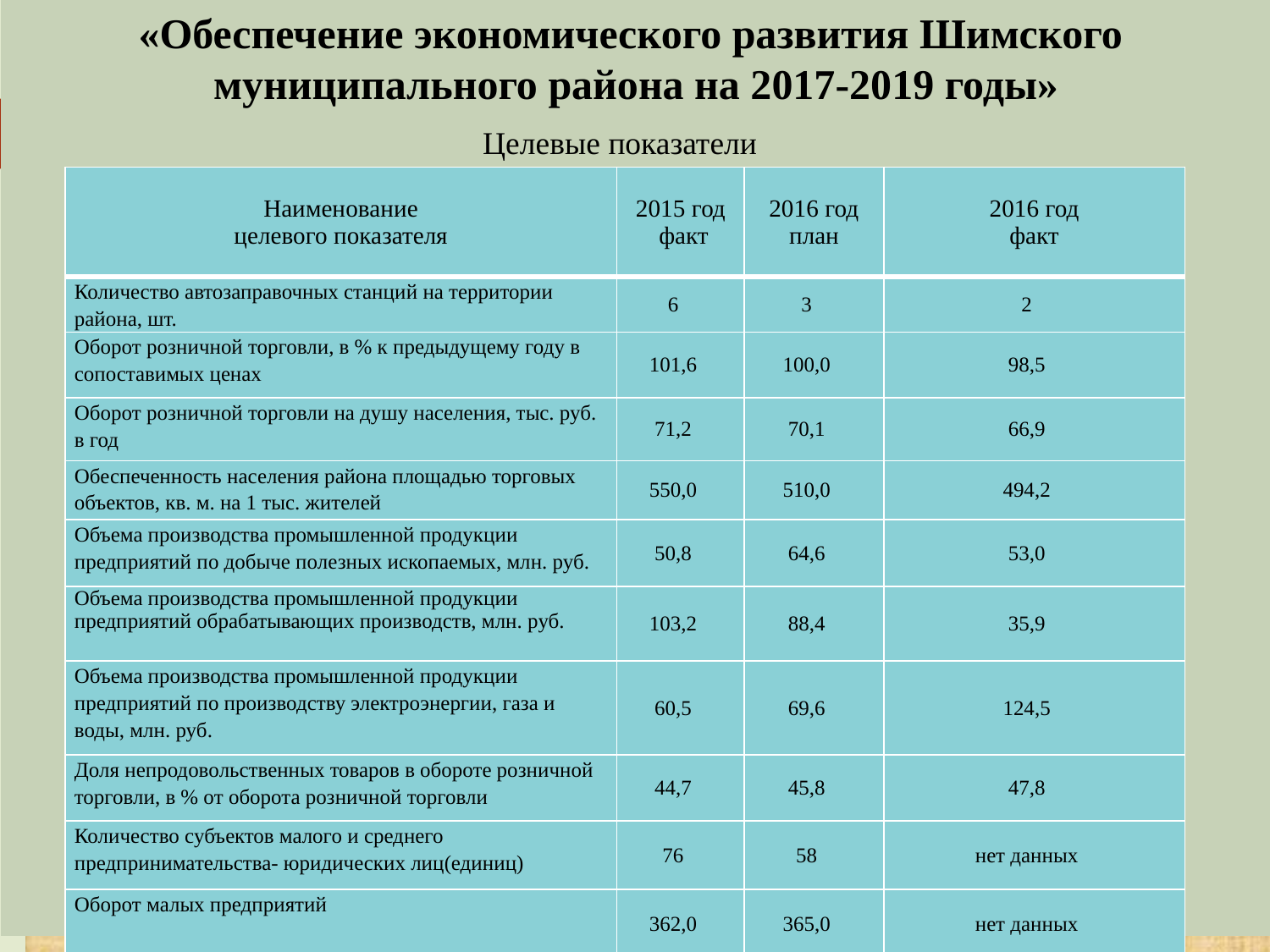

# «Обеспечение экономического развития Шимского  муниципального района на 2017-2019 годы»
Целевые показатели
| Наименование целевого показателя | 2015 год факт | 2016 год план | 2016 год факт |
| --- | --- | --- | --- |
| Количество автозаправочных станций на территории района, шт. | 6 | 3 | 2 |
| Оборот розничной торговли, в % к предыдущему году в сопоставимых ценах | 101,6 | 100,0 | 98,5 |
| Оборот розничной торговли на душу населения, тыс. руб. в год | 71,2 | 70,1 | 66,9 |
| Обеспеченность населения района площадью торговых объектов, кв. м. на 1 тыс. жителей | 550,0 | 510,0 | 494,2 |
| Объема производства промышленной продукции предприятий по добыче полезных ископаемых, млн. руб. | 50,8 | 64,6 | 53,0 |
| Объема производства промышленной продукции предприятий обрабатывающих производств, млн. руб. | 103,2 | 88,4 | 35,9 |
| Объема производства промышленной продукции предприятий по производству электроэнергии, газа и воды, млн. руб. | 60,5 | 69,6 | 124,5 |
| Доля непродовольственных товаров в обороте розничной торговли, в % от оборота розничной торговли | 44,7 | 45,8 | 47,8 |
| Количество субъектов малого и среднего предпринимательства- юридических лиц(единиц) | 76 | 58 | нет данных |
| Оборот малых предприятий | 362,0 | 365,0 | нет данных |